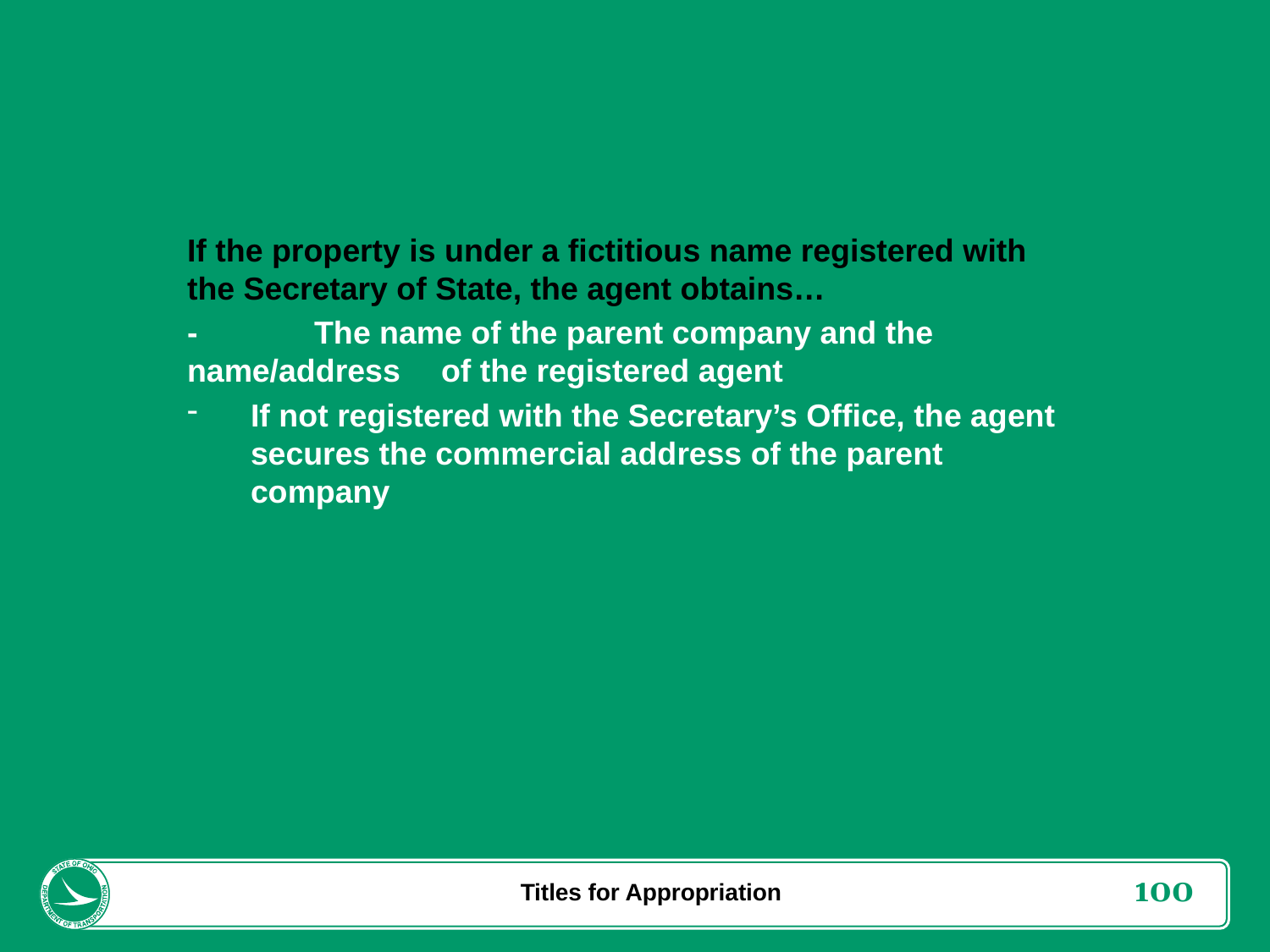

If the property is under a fictitious name registered with the Secretary of State, the agent obtains…
-	The name of the parent company and the name/address 	of the registered agent
If not registered with the Secretary’s Office, the agent secures the commercial address of the parent company

Titles for Appropriation